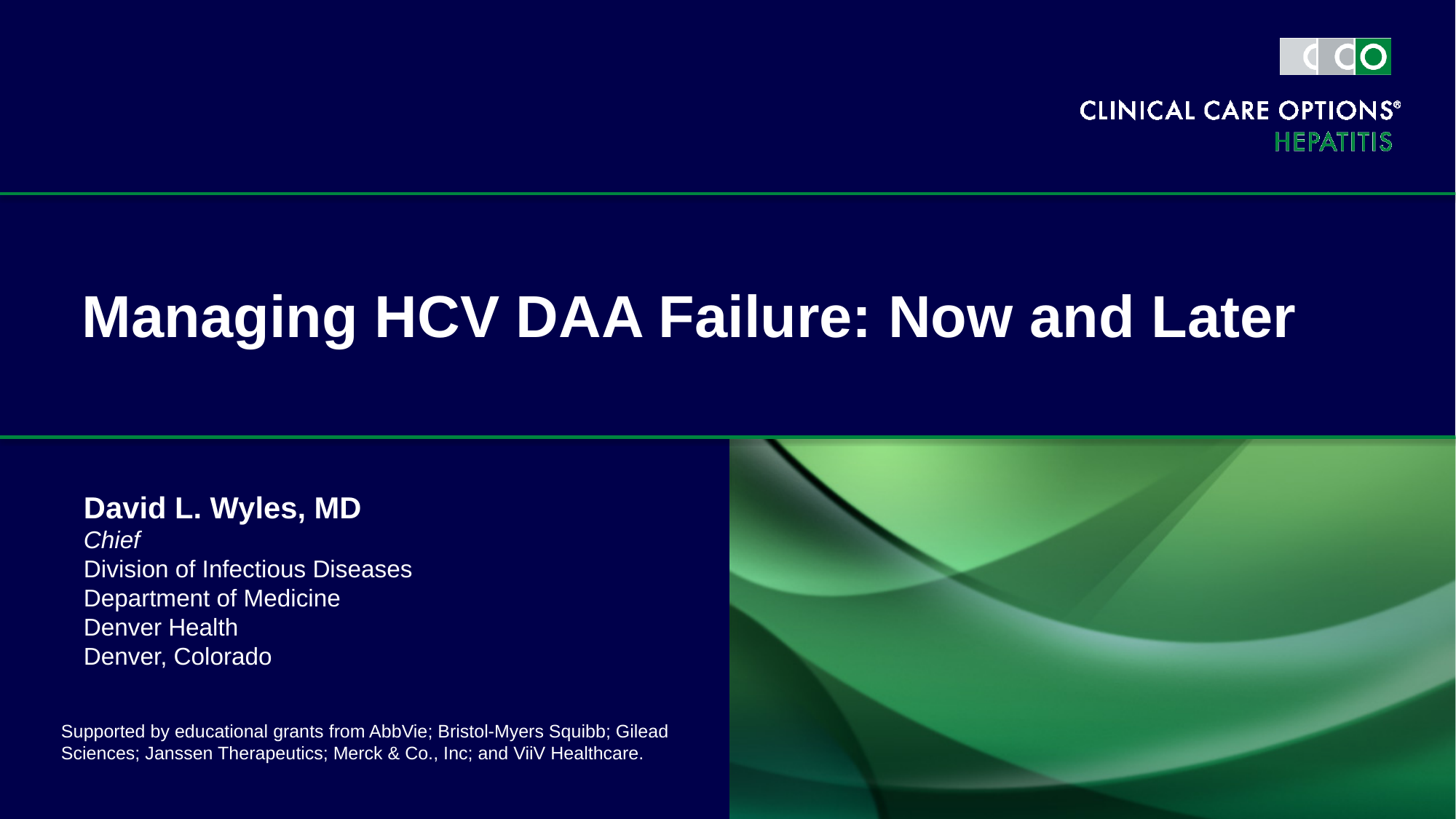

# Managing HCV DAA Failure: Now and Later
David L. Wyles, MD
Chief
Division of Infectious Diseases
Department of Medicine
Denver Health
Denver, Colorado
Supported by educational grants from AbbVie; Bristol-Myers Squibb; Gilead Sciences; Janssen Therapeutics; Merck & Co., Inc; and ViiV Healthcare.